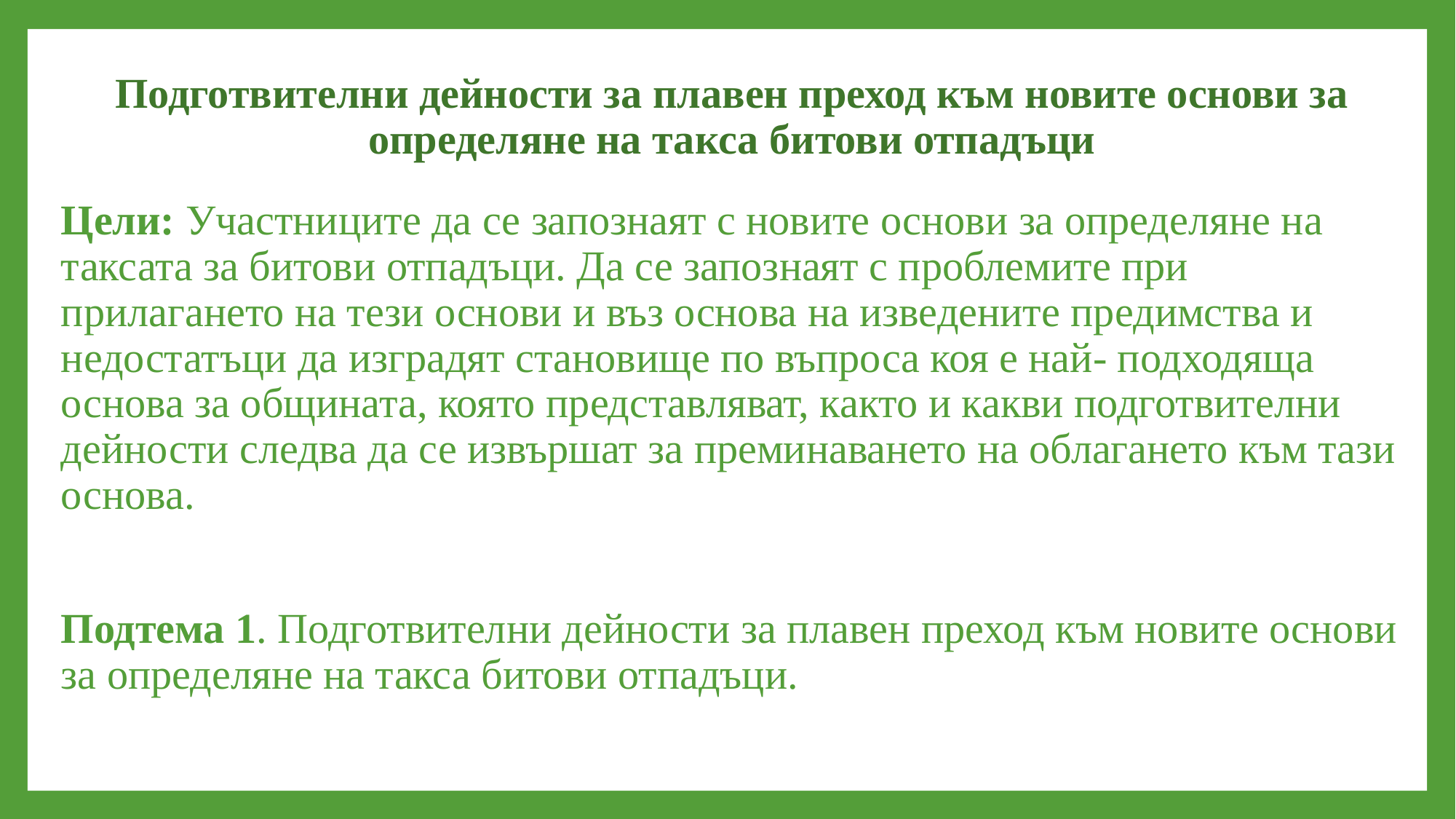

# Подготвителни дейности за плавен преход към новите основи за определяне на такса битови отпадъци
Цели: Участниците да се запознаят с новите основи за определяне на таксата за битови отпадъци. Да се запознаят с проблемите при прилагането на тези основи и въз основа на изведените предимства и недостатъци да изградят становище по въпроса коя е най- подходяща основа за общината, която представляват, както и какви подготвителни дейности следва да се извършат за преминаването на облагането към тази основа.

Подтема 1. Подготвителни дейности за плавен преход към новите основи за определяне на такса битови отпадъци.